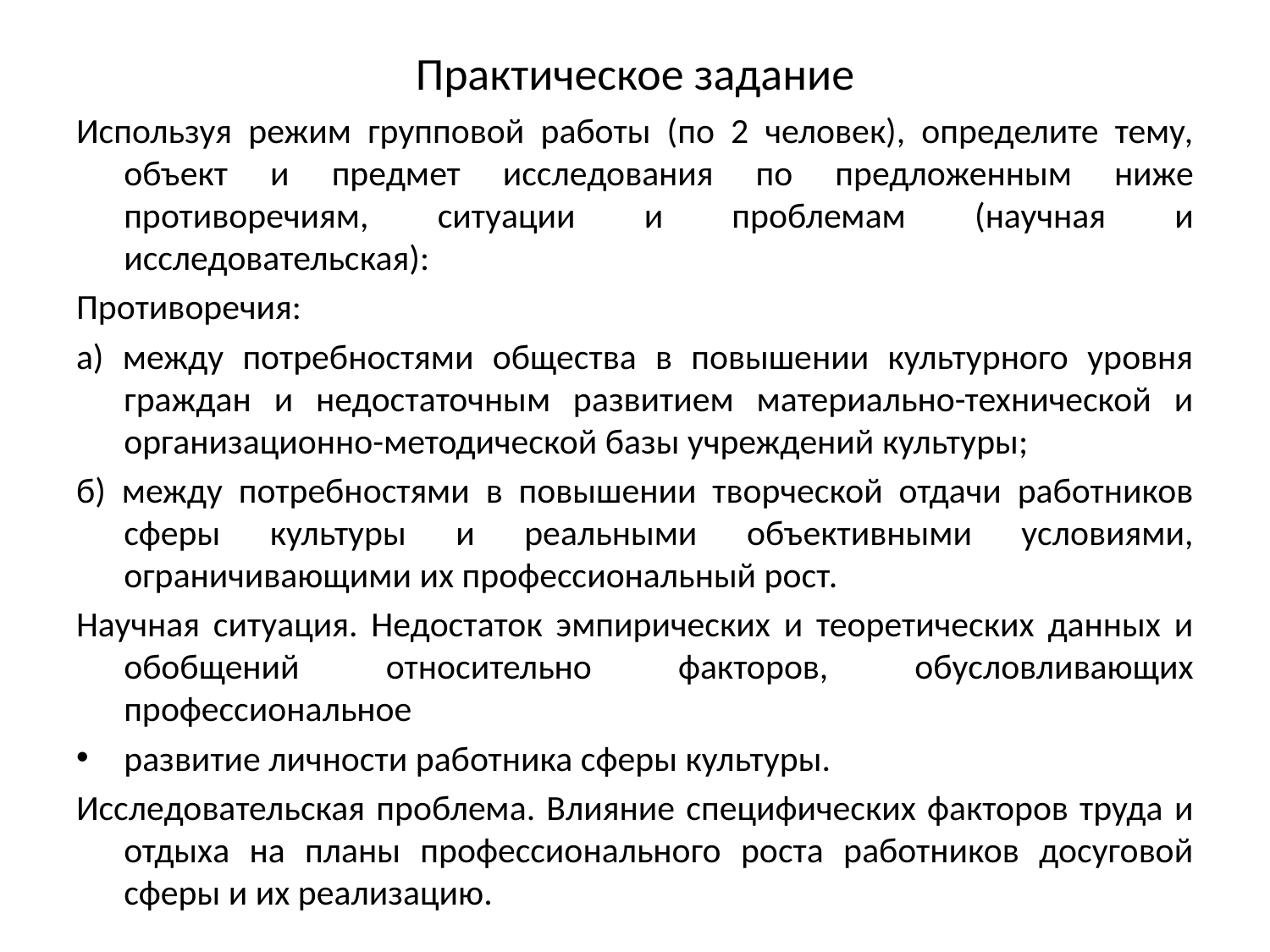

# Практическое задание
Используя режим групповой работы (по 2 человек), определите тему, объект и предмет исследования по предложенным ниже противоречиям, ситуации и проблемам (научная и исследовательская):
Противоречия:
а) между потребностями общества в повышении культурного уровня граждан и недостаточным развитием материально-технической и организационно-методической базы учреждений культуры;
б) между потребностями в повышении творческой отдачи работников сферы культуры и реальными объективными условиями, ограничивающими их профессиональный рост.
Научная ситуация. Недостаток эмпирических и теоретических данных и обобщений относительно факторов, обусловливающих профессиональное
развитие личности работника сферы культуры.
Исследовательская проблема. Влияние специфических факторов труда и отдыха на планы профессионального роста работников досуговой сферы и их реализацию.